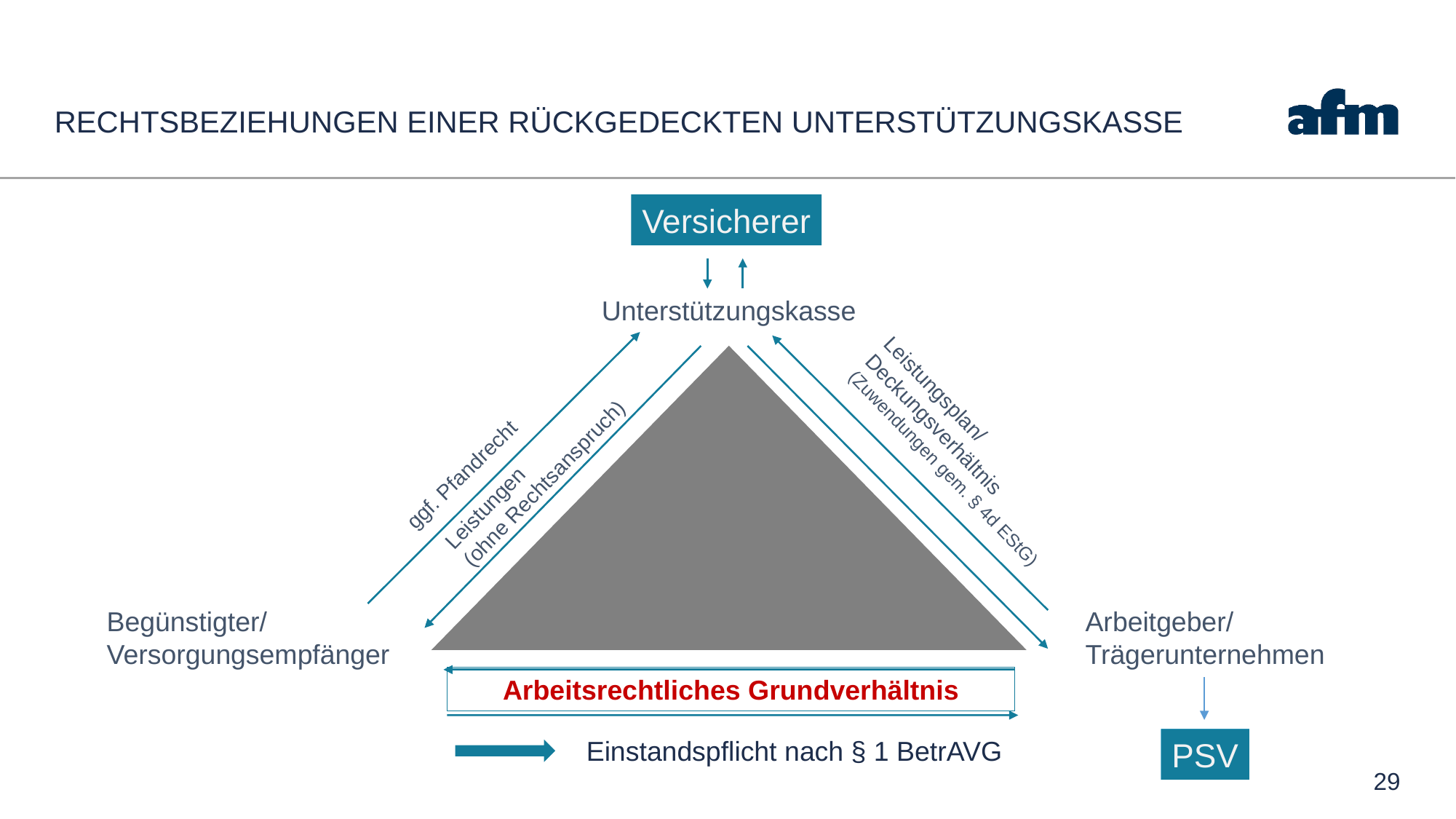

# RECHTSBEZIEHUNGEN EINER RÜCKGEDECKTEN UNTERSTÜTZUNGSKASSE
Versicherer
Unterstützungskasse

Leistungsplan/
Deckungsverhältnis
(Zuwendungen gem. § 4d EStG)
Leistungen
(ohne Rechtsanspruch)
ggf. Pfandrecht
Begünstigter/
Versorgungsempfänger
Arbeitgeber/
Trägerunternehmen
Arbeitsrechtliches Grundverhältnis
Einstandspflicht nach § 1 BetrAVG
PSV
PSV

29